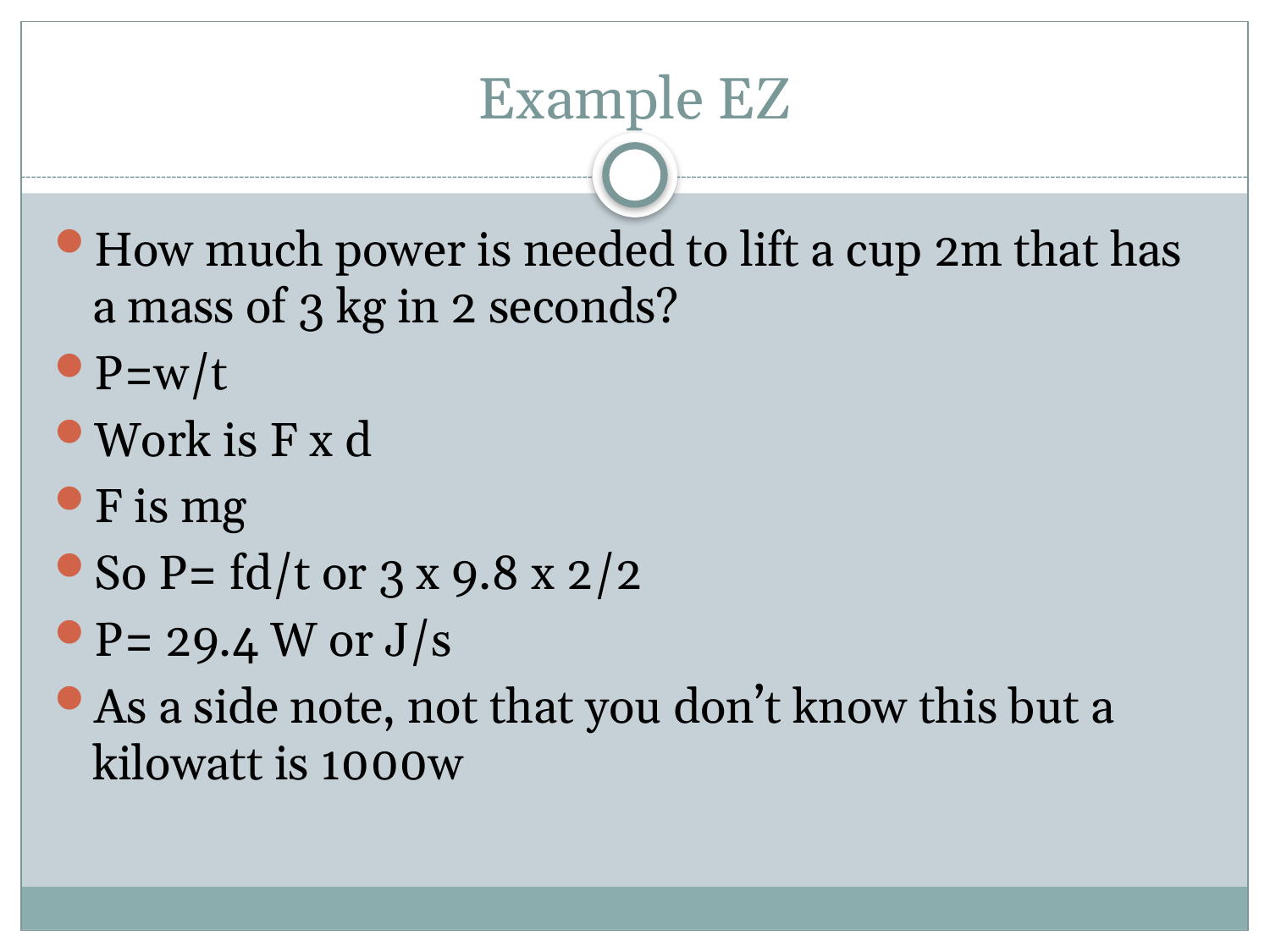

# Example EZ
How much power is needed to lift a cup 2m that has a mass of 3 kg in 2 seconds?
P=w/t
Work is F x d
F is mg
So P= fd/t or 3 x 9.8 x 2/2
P= 29.4 W or J/s
As a side note, not that you don’t know this but a kilowatt is 1000w